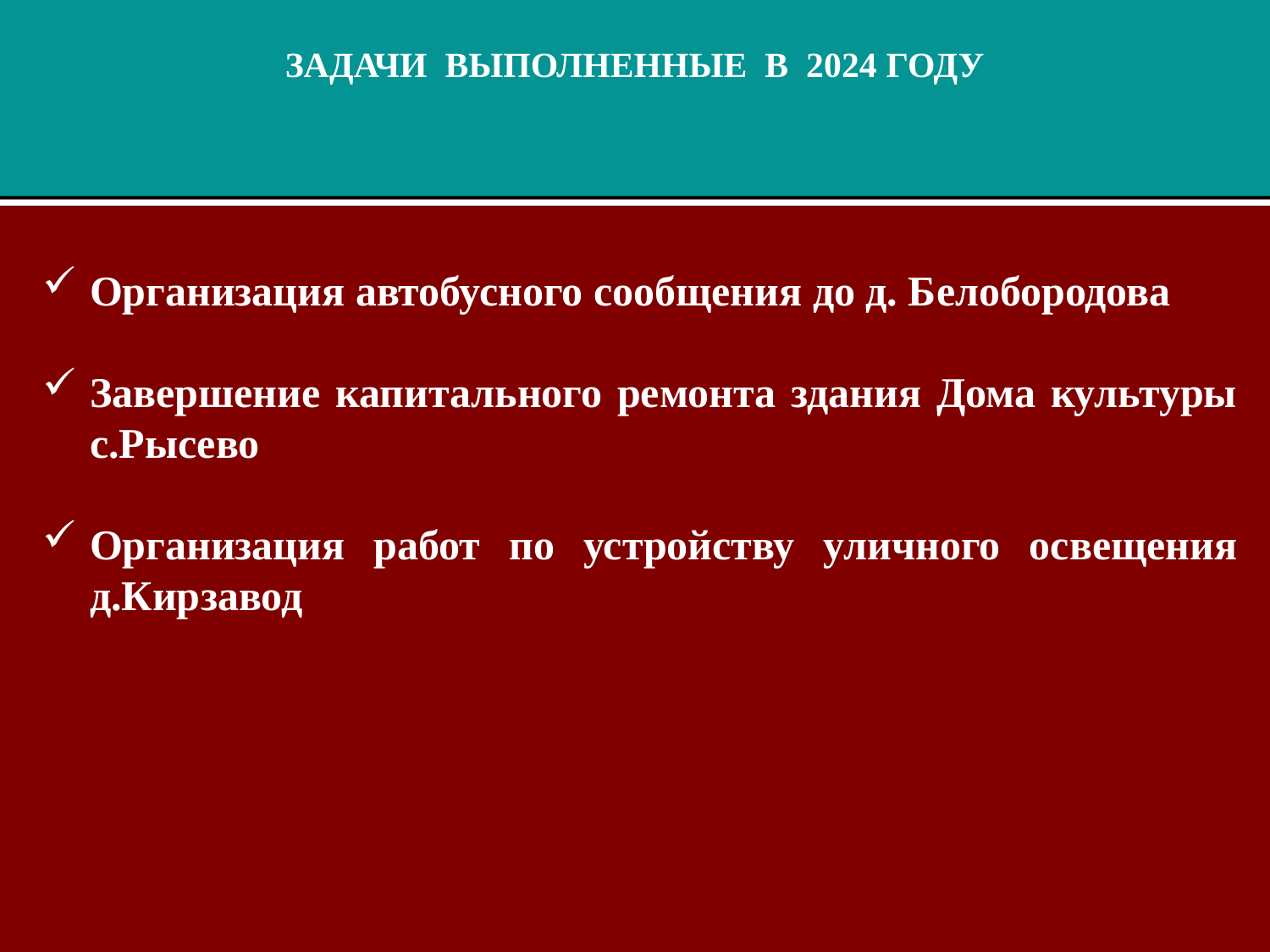

Задачи  выполненные  в  2024 году

Организация автобусного сообщения до д. Белобородова

Завершение капитального ремонта здания Дома культуры с.Рысево

Организация работ по устройству уличного освещения д.Кирзавод